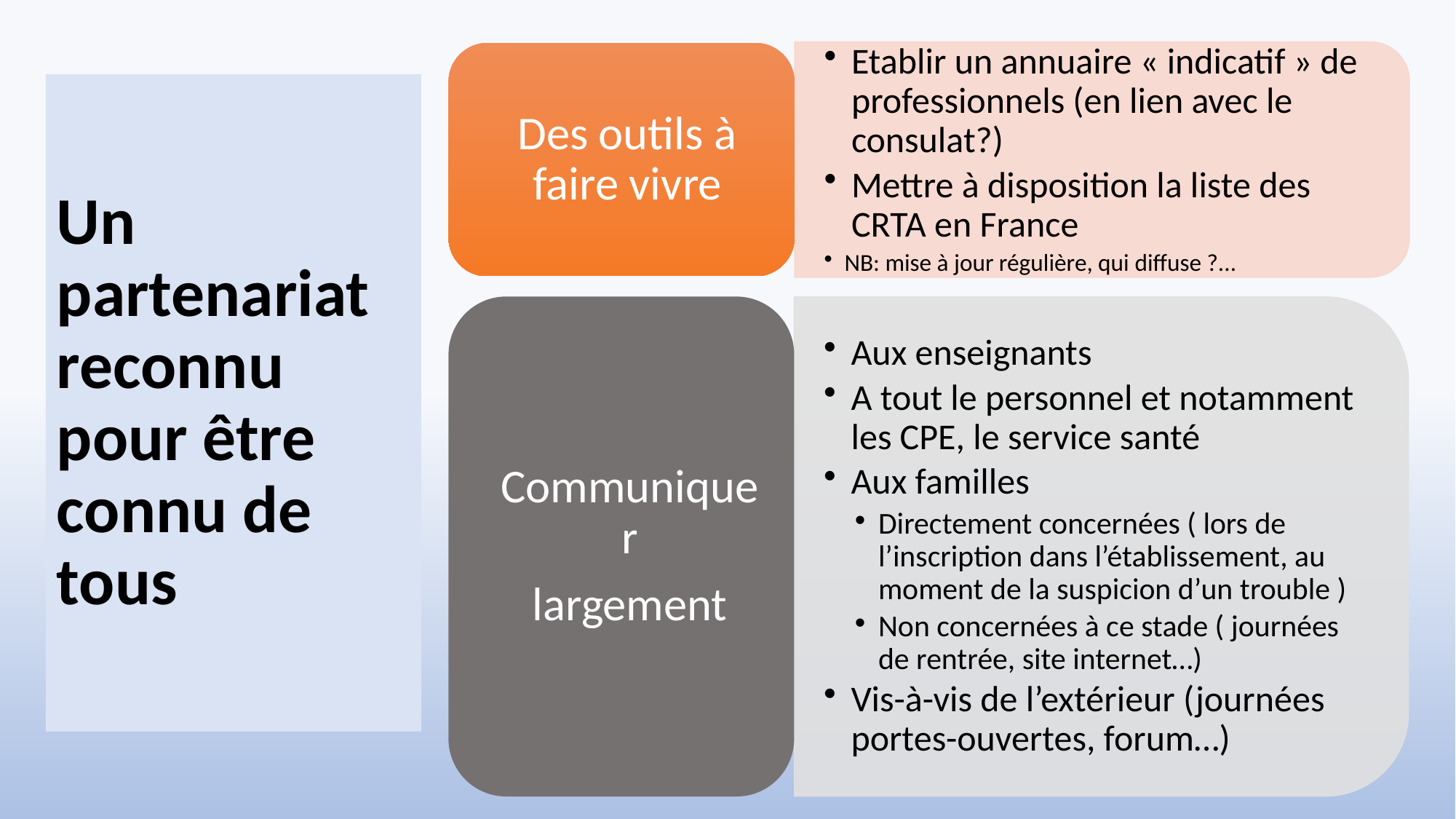

Etablir un annuaire « indicatif » de professionnels (en lien avec le consulat?)
Mettre à disposition la liste des CRTA en France
NB: mise à jour régulière, qui diffuse ?...
Des outils à faire vivre
Aux enseignants
A tout le personnel et notamment les CPE, le service santé
Aux familles
Directement concernées ( lors de l’inscription dans l’établissement, au moment de la suspicion d’un trouble )
Non concernées à ce stade ( journées de rentrée, site internet…)
Vis-à-vis de l’extérieur (journées portes-ouvertes, forum…)
Communiquer
largement
# Un partenariat reconnu pour être connu de tous